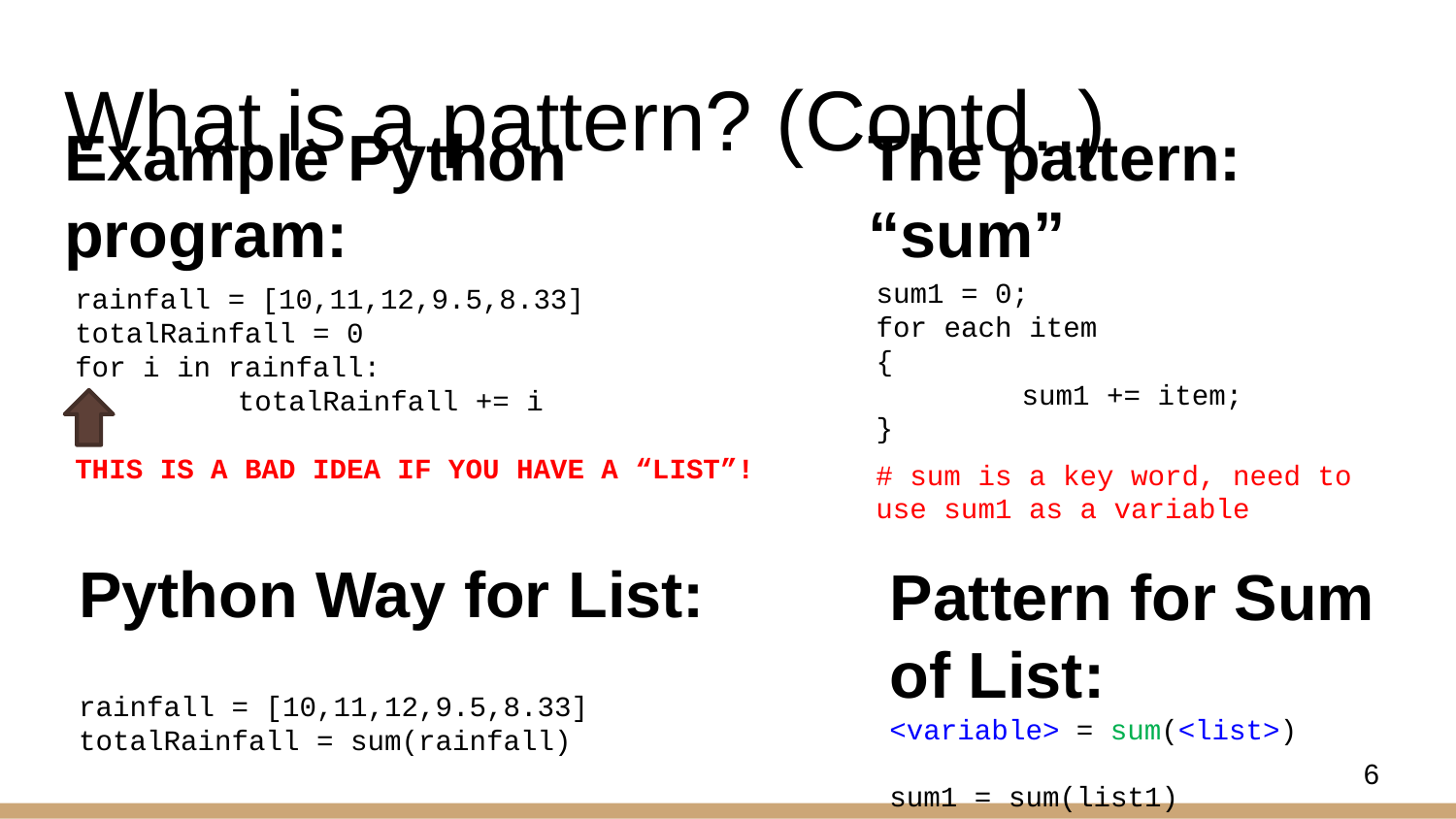

# What is a pattern? (Contd..)
Example Python program:
The pattern: “sum”
sum1 = 0;
for each item
{
	sum1 += item;
}
rainfall = [10,11,12,9.5,8.33]
totalRainfall = 0
for i in rainfall:
	 totalRainfall += i

THIS IS A BAD IDEA IF YOU HAVE A “LIST”!

# sum is a key word, need to use sum1 as a variable
Python Way for List:

rainfall = [10,11,12,9.5,8.33]
totalRainfall = sum(rainfall)

Pattern for Sum of List:
<variable> = sum(<list>)

sum1 = sum(list1)
6